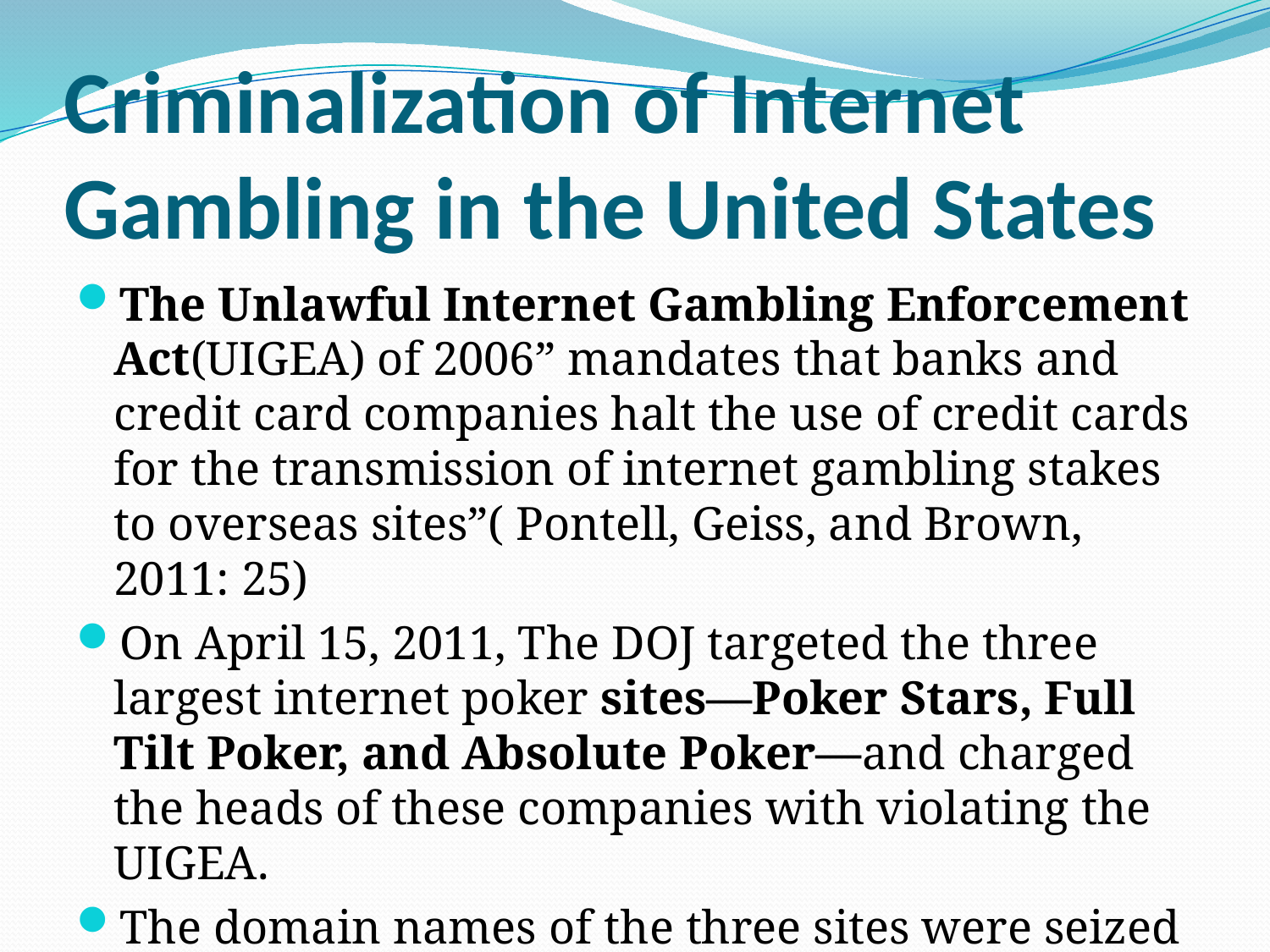

# Criminalization of Internet Gambling in the United States
The Unlawful Internet Gambling Enforcement Act(UIGEA) of 2006” mandates that banks and credit card companies halt the use of credit cards for the transmission of internet gambling stakes to overseas sites”( Pontell, Geiss, and Brown, 2011: 25)
On April 15, 2011, The DOJ targeted the three largest internet poker sites—Poker Stars, Full Tilt Poker, and Absolute Poker—and charged the heads of these companies with violating the UIGEA.
The domain names of the three sites were seized and as a result, online poker playing by U.S. citizens has been blocked. April 15, 2011 is now called BlackFriday.